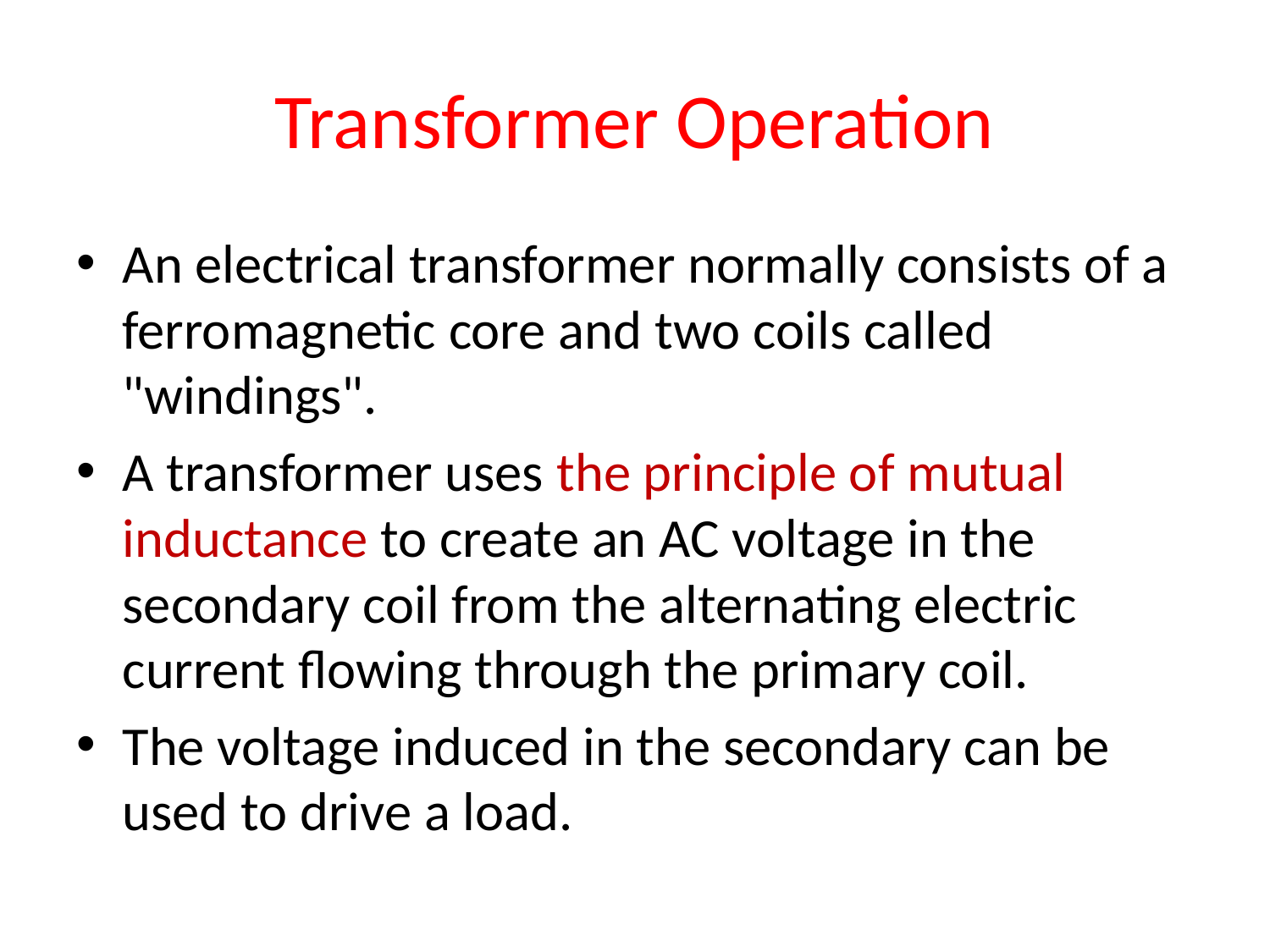

# Transformer Operation
An electrical transformer normally consists of a ferromagnetic core and two coils called "windings".
A transformer uses the principle of mutual inductance to create an AC voltage in the secondary coil from the alternating electric current flowing through the primary coil.
The voltage induced in the secondary can be used to drive a load.